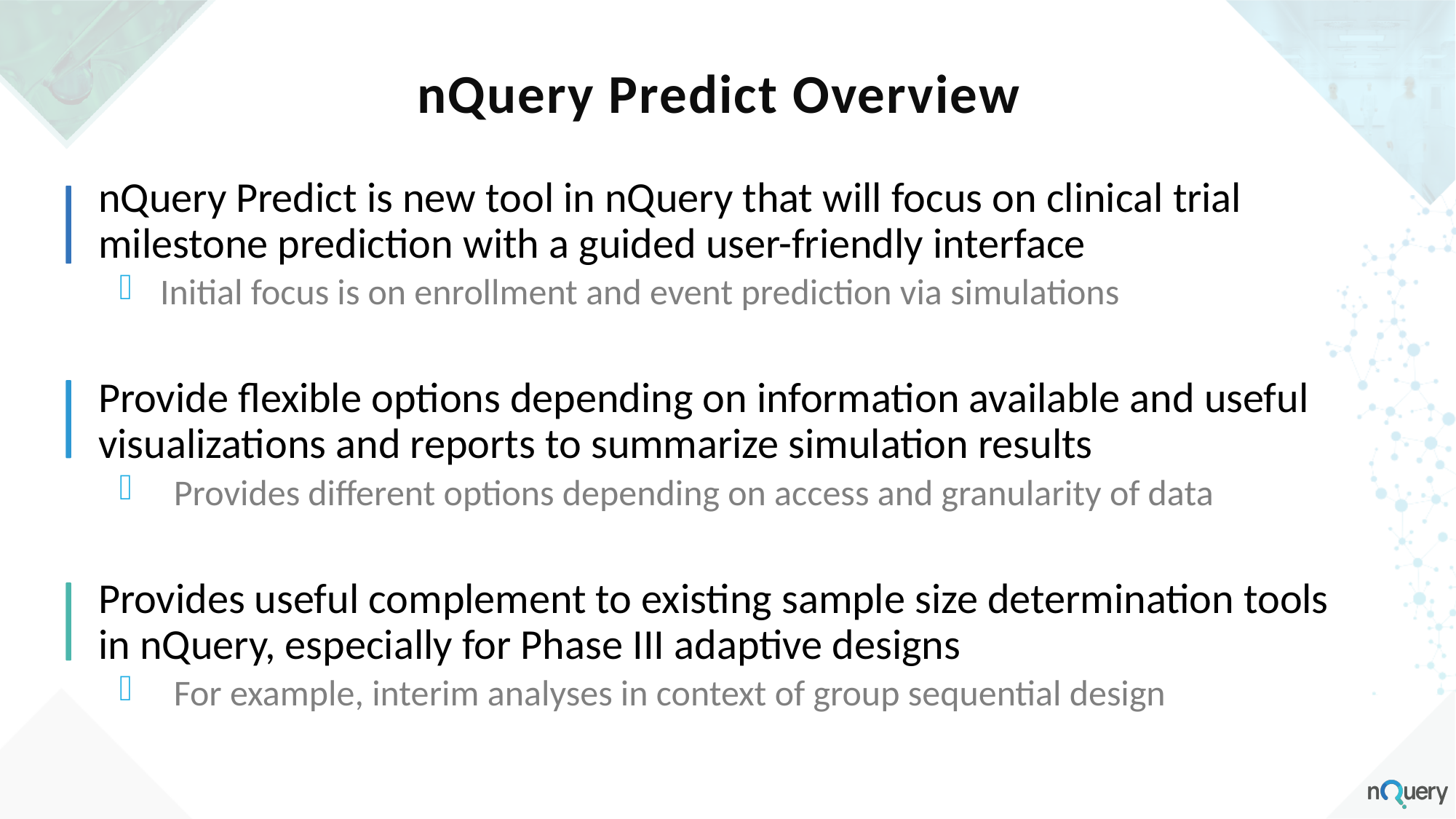

nQuery Predict Overview
nQuery Predict is new tool in nQuery that will focus on clinical trial milestone prediction with a guided user-friendly interface
Initial focus is on enrollment and event prediction via simulations
Provide flexible options depending on information available and useful visualizations and reports to summarize simulation results
Provides different options depending on access and granularity of data
Provides useful complement to existing sample size determination tools in nQuery, especially for Phase III adaptive designs
For example, interim analyses in context of group sequential design